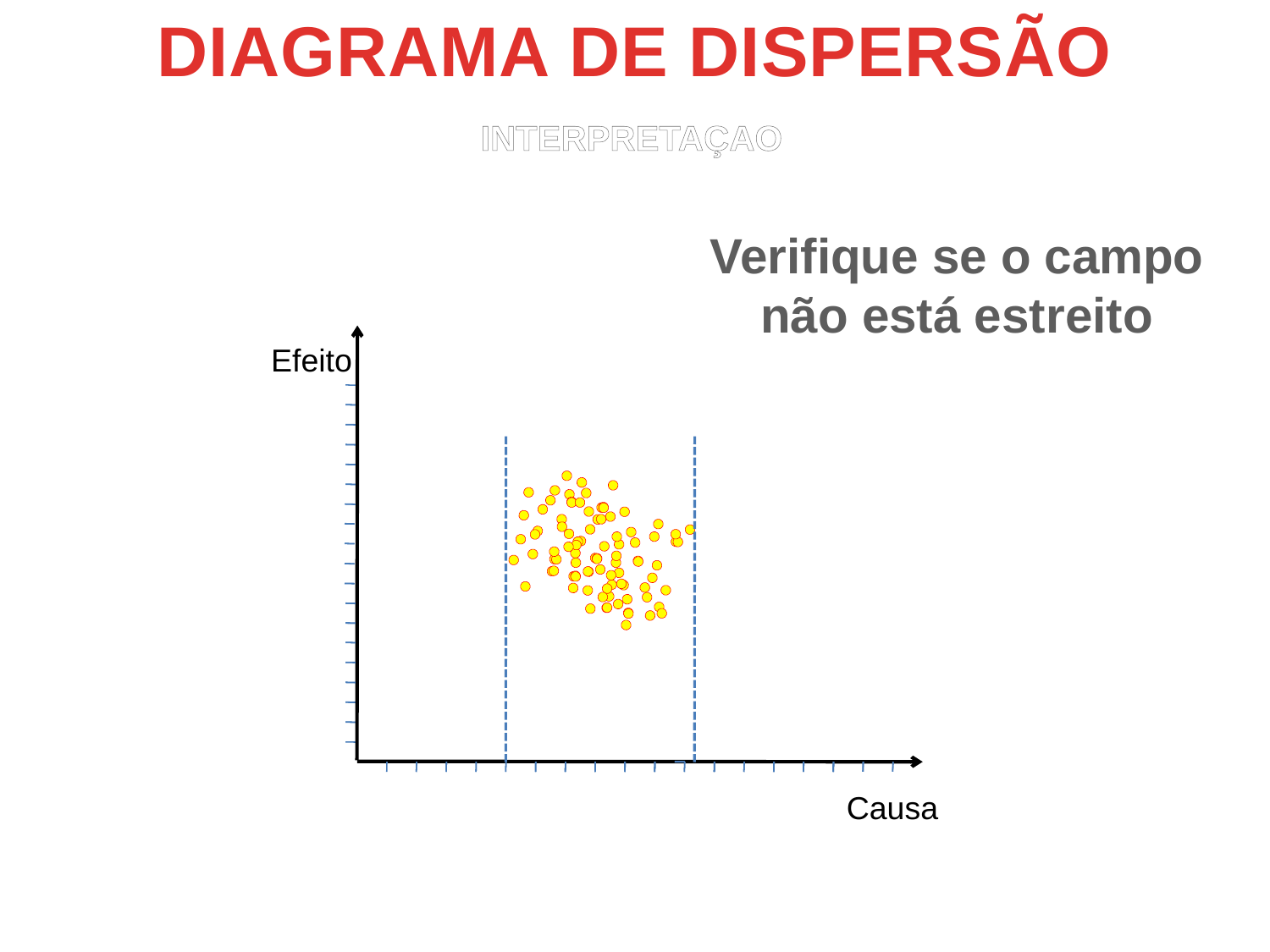

DIAGRAMA DE DISPERSÃO
INTERPRETAÇAO
Verifique se o campo
não está estreito
Efeito

Causa